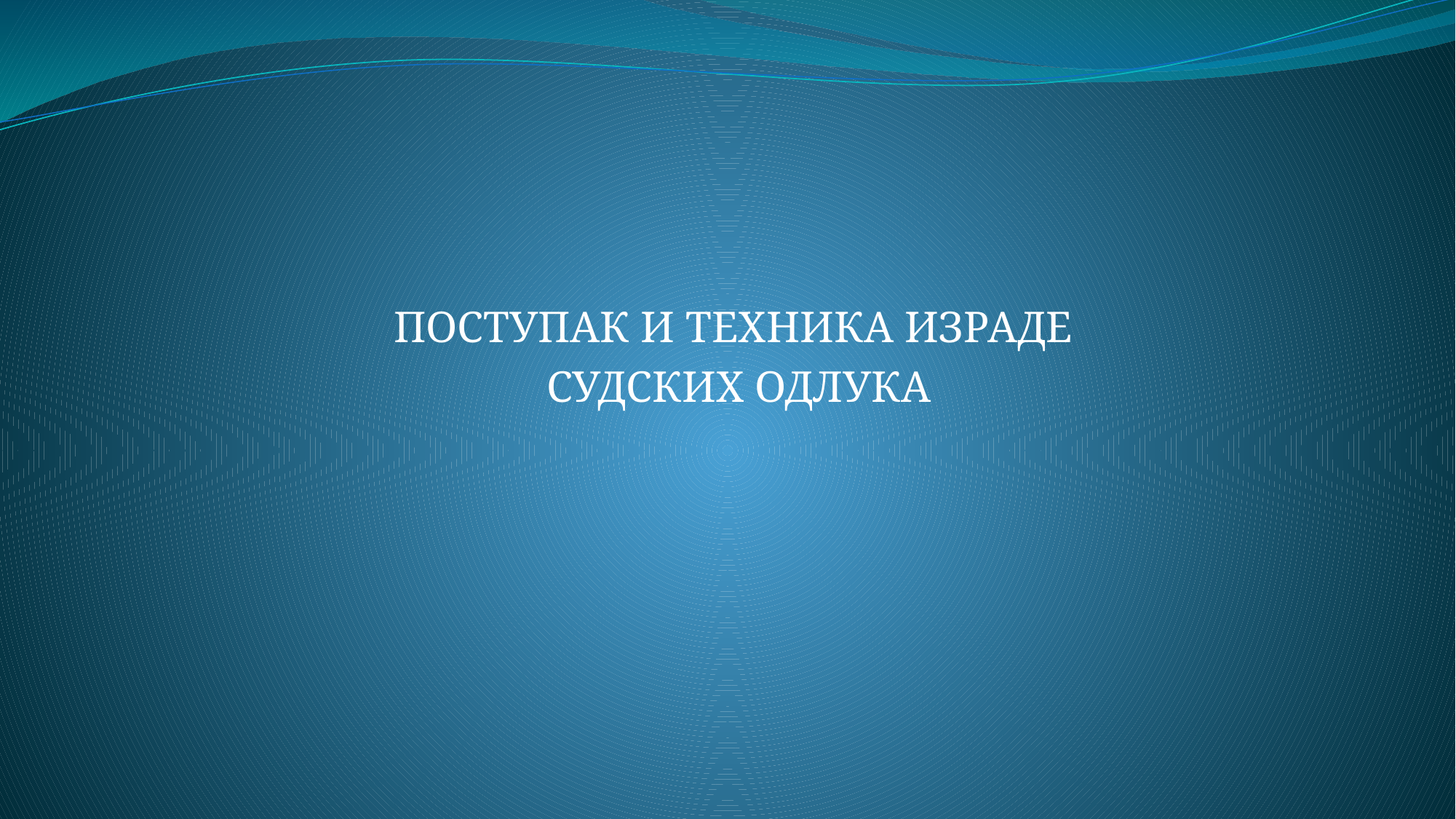

ПОСТУПАК И ТЕХНИКА ИЗРАДЕ
СУДСКИХ ОДЛУКА
#